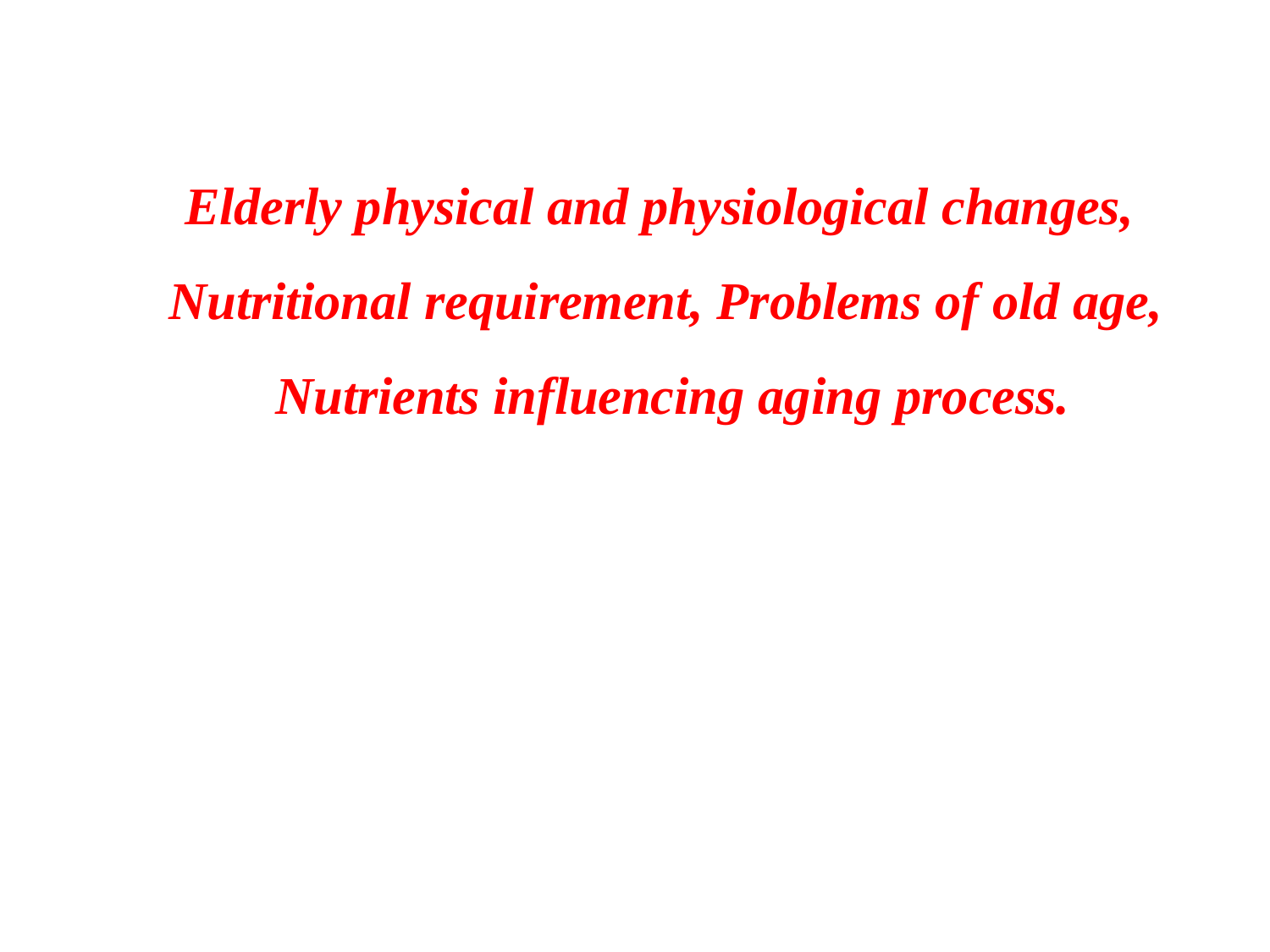

# Elderly physical and physiological changes,  Nutritional requirement, Problems of old age,  Nutrients influencing aging process.